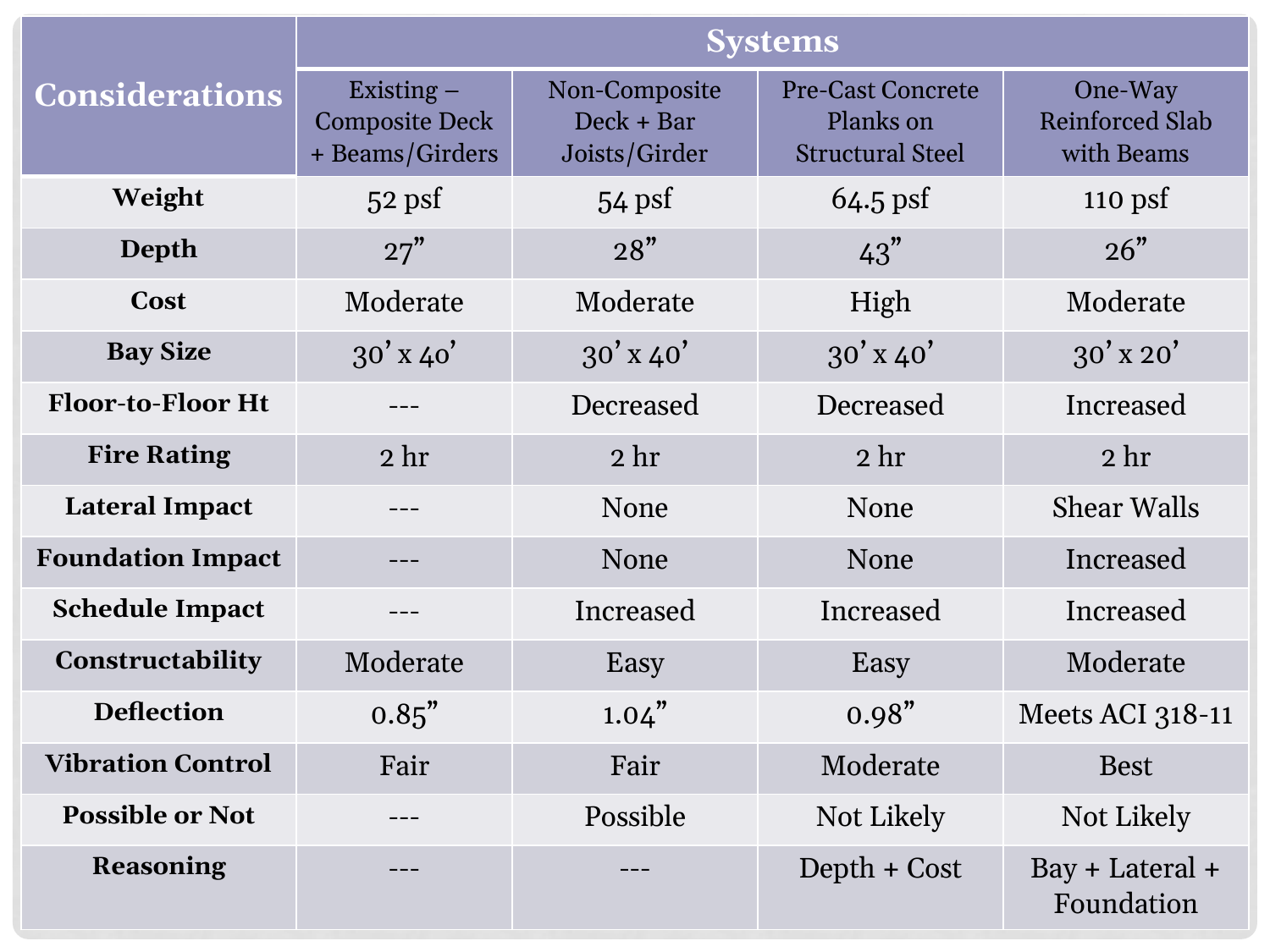

| Considerations | Systems |  |  |  |
| --- | --- | --- | --- | --- |
|  | Existing – Composite Deck + Beams/Girders | Non-Composite Deck + Bar Joists/Girder | Pre-Cast Concrete Planks on Structural Steel | One-Way Reinforced Slab with Beams |
| Weight | 52 psf | 54 psf | 64.5 psf | 110 psf |
| Depth | 27” | 28” | 43” | 26” |
| Cost | Moderate | Moderate | High | Moderate |
| Bay Size | 30’ x 4o’ | 30’ x 40’ | 30’ x 40’ | 30’ x 20’ |
| Floor-to-Floor Ht | --- | Decreased | Decreased | Increased |
| Fire Rating | 2 hr | 2 hr | 2 hr | 2 hr |
| Lateral Impact | --- | None | None | Shear Walls |
| Foundation Impact | --- | None | None | Increased |
| Schedule Impact | --- | Increased | Increased | Increased |
| Constructability | Moderate | Easy | Easy | Moderate |
| Deflection | 0.85” | 1.04” | 0.98” | Meets ACI 318-11 |
| Vibration Control | Fair | Fair | Moderate | Best |
| Possible or Not | --- | Possible | Not Likely | Not Likely |
| Reasoning | --- | --- | Depth + Cost | Bay + Lateral + Foundation |